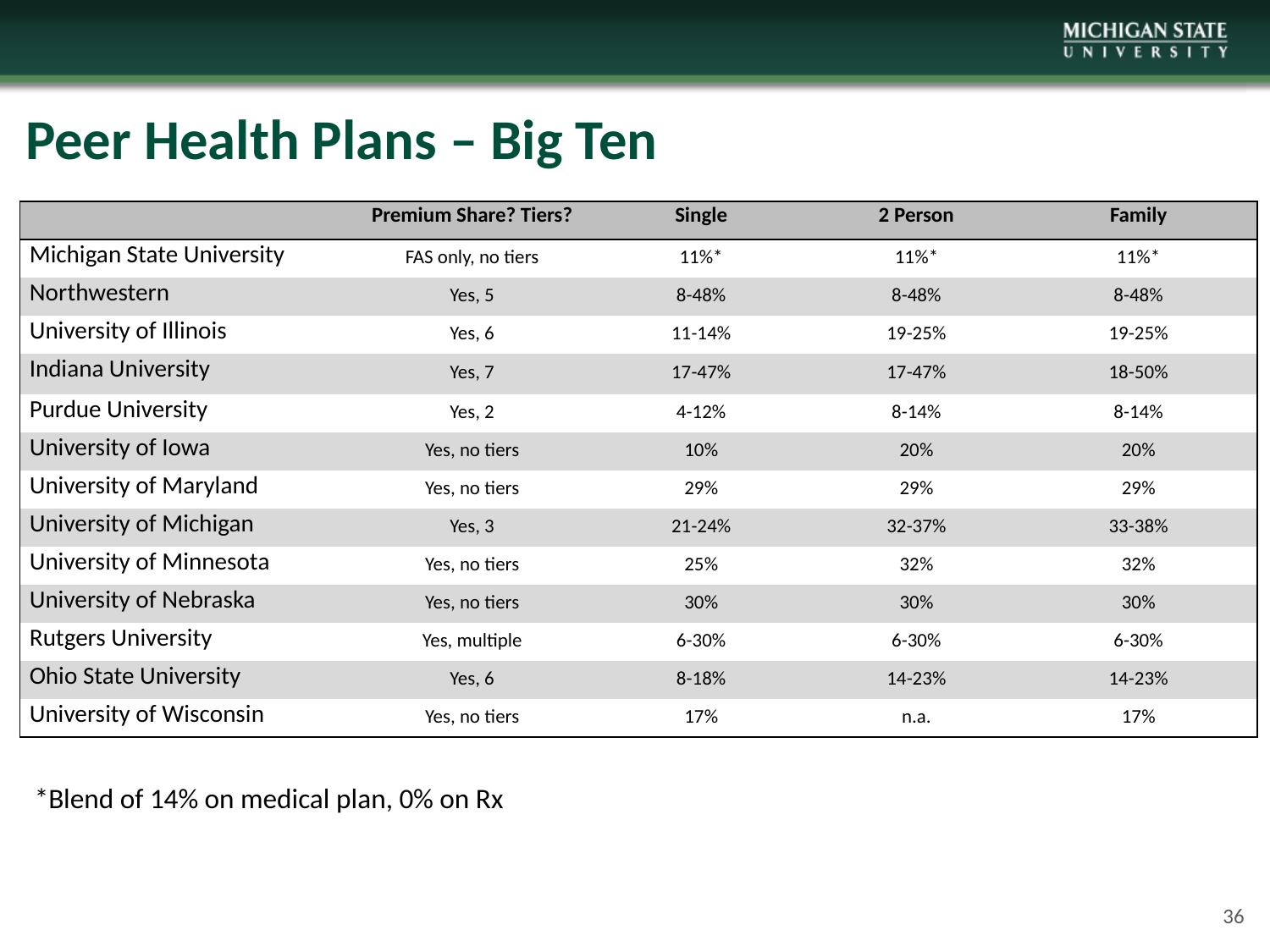

Peer Health Plans – Big Ten
|  | Premium Share? Tiers? | Single | 2 Person | Family |
| --- | --- | --- | --- | --- |
| Michigan State University | FAS only, no tiers | 11%\* | 11%\* | 11%\* |
| Northwestern | Yes, 5 | 8-48% | 8-48% | 8-48% |
| University of Illinois | Yes, 6 | 11-14% | 19-25% | 19-25% |
| Indiana University | Yes, 7 | 17-47% | 17-47% | 18-50% |
| Purdue University | Yes, 2 | 4-12% | 8-14% | 8-14% |
| University of Iowa | Yes, no tiers | 10% | 20% | 20% |
| University of Maryland | Yes, no tiers | 29% | 29% | 29% |
| University of Michigan | Yes, 3 | 21-24% | 32-37% | 33-38% |
| University of Minnesota | Yes, no tiers | 25% | 32% | 32% |
| University of Nebraska | Yes, no tiers | 30% | 30% | 30% |
| Rutgers University | Yes, multiple | 6-30% | 6-30% | 6-30% |
| Ohio State University | Yes, 6 | 8-18% | 14-23% | 14-23% |
| University of Wisconsin | Yes, no tiers | 17% | n.a. | 17% |
*Blend of 14% on medical plan, 0% on Rx
36
36